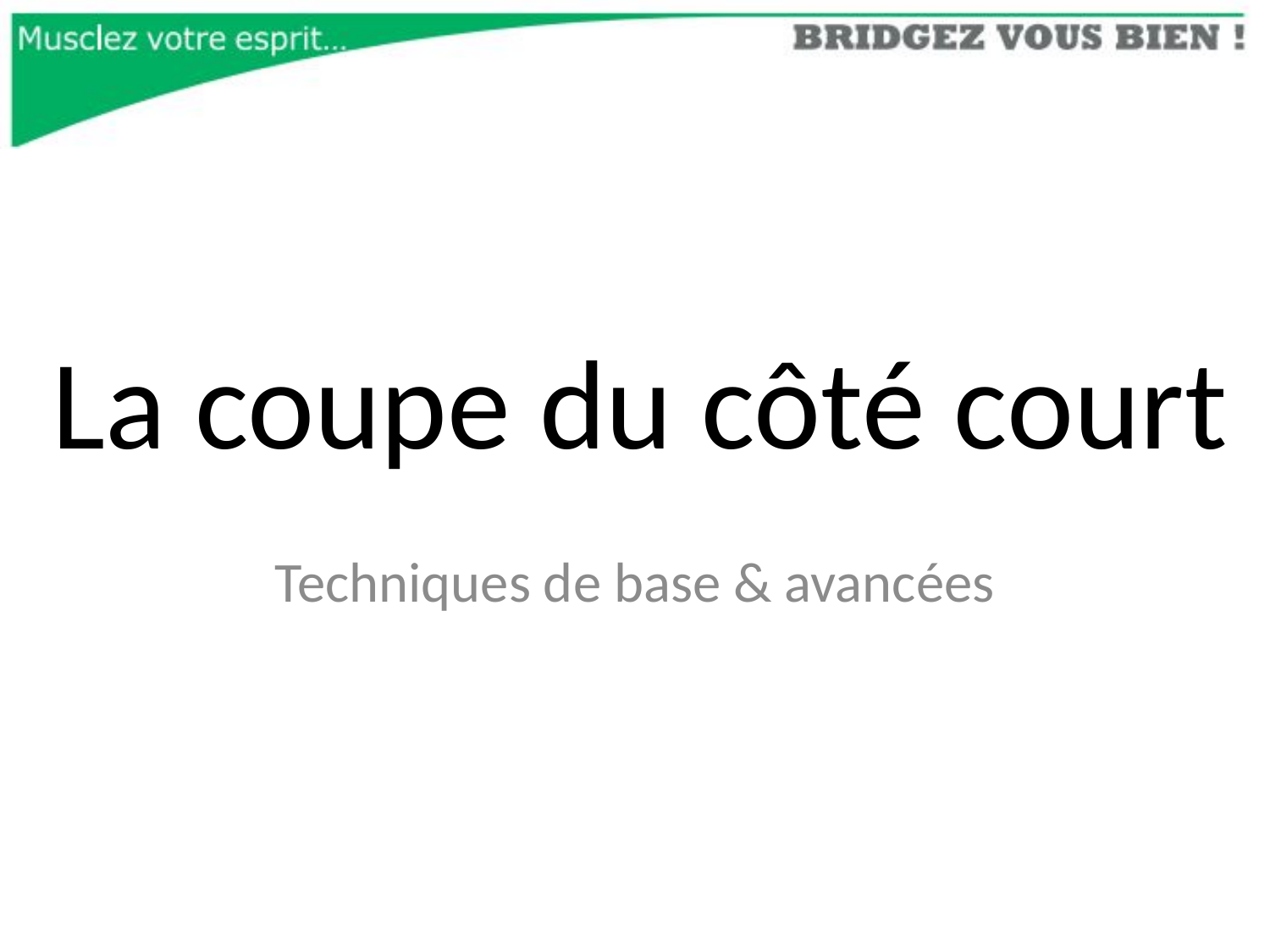

# La coupe du côté court
Techniques de base & avancées